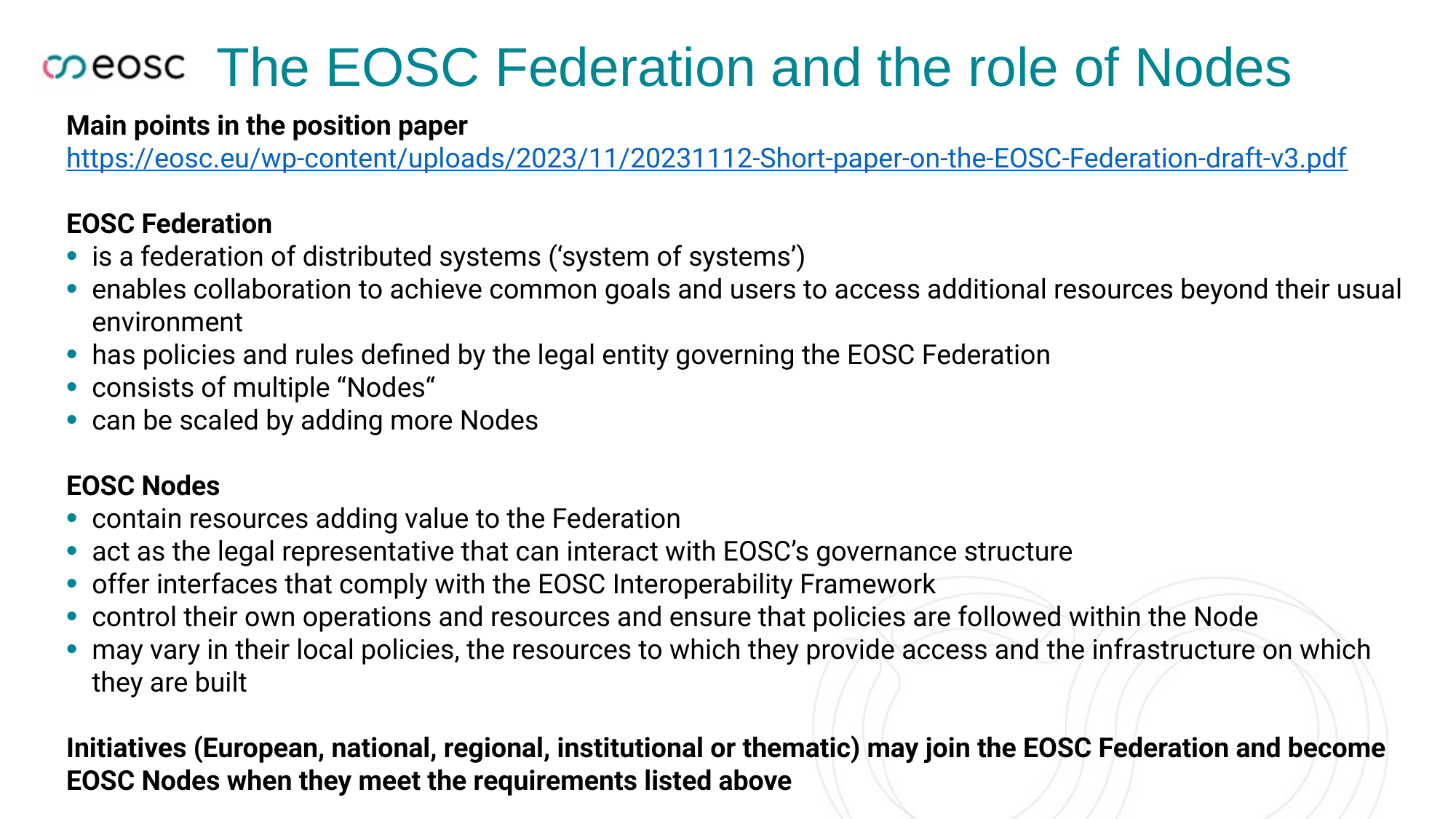

# The EOSC Federation and the role of Nodes
Main points in the position paper
https://eosc.eu/wp-content/uploads/2023/11/20231112-Short-paper-on-the-EOSC-Federation-draft-v3.pdf

EOSC Federation
is a federation of distributed systems (‘system of systems’)
enables collaboration to achieve common goals and users to access additional resources beyond their usual environment
has policies and rules defined by the legal entity governing the EOSC Federation
consists of multiple “Nodes“
can be scaled by adding more Nodes

EOSC Nodes
contain resources adding value to the Federation
act as the legal representative that can interact with EOSC’s governance structure
offer interfaces that comply with the EOSC Interoperability Framework
control their own operations and resources and ensure that policies are followed within the Node
may vary in their local policies, the resources to which they provide access and the infrastructure on which they are built

Initiatives (European, national, regional, institutional or thematic) may join the EOSC Federation and become EOSC Nodes when they meet the requirements listed above